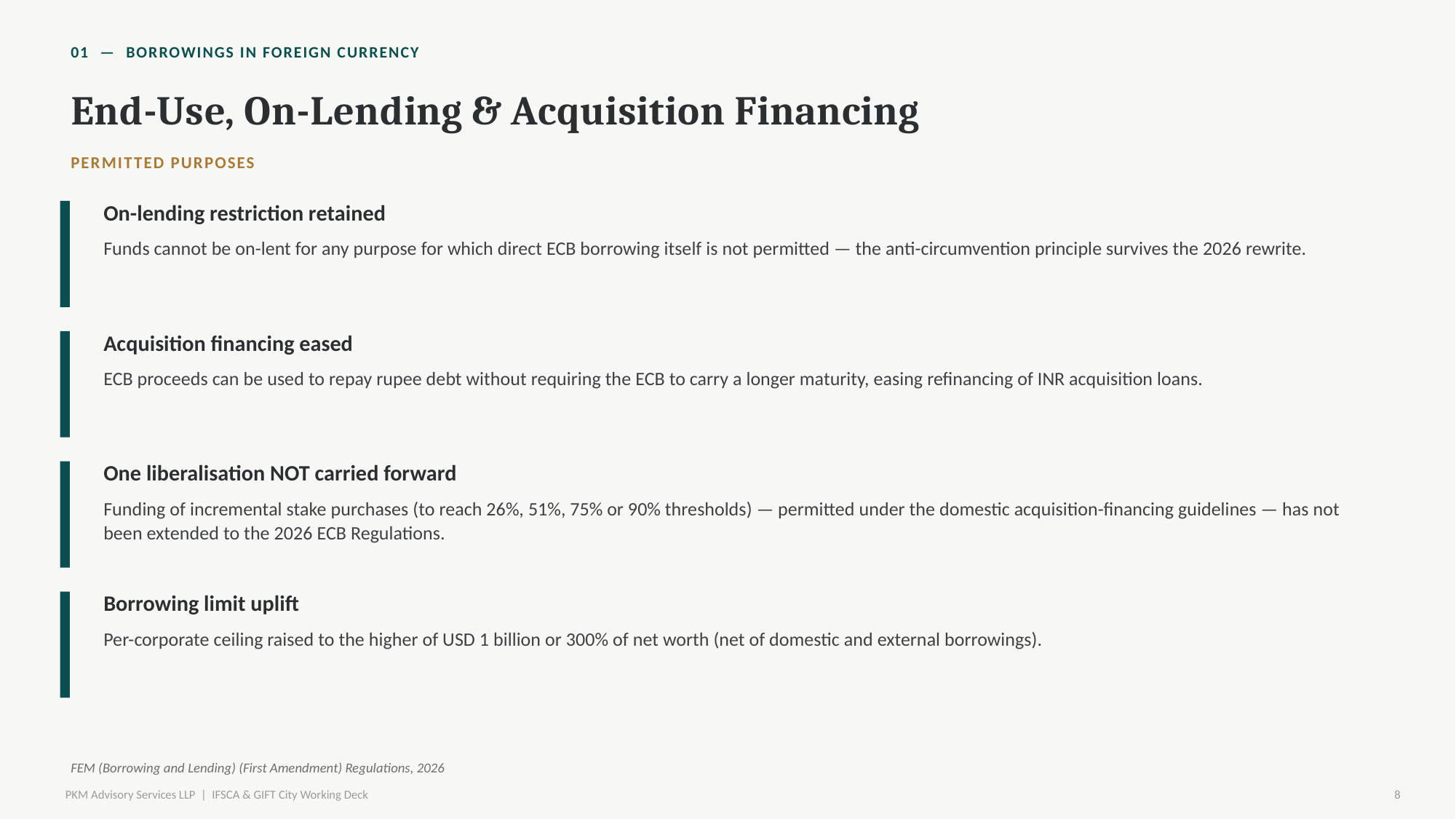

01  —  BORROWINGS IN FOREIGN CURRENCY
End-Use, On-Lending & Acquisition Financing
PERMITTED PURPOSES
On-lending restriction retained

Funds cannot be on-lent for any purpose for which direct ECB borrowing itself is not permitted — the anti-circumvention principle survives the 2026 rewrite.
Acquisition financing eased

ECB proceeds can be used to repay rupee debt without requiring the ECB to carry a longer maturity, easing refinancing of INR acquisition loans.
One liberalisation NOT carried forward

Funding of incremental stake purchases (to reach 26%, 51%, 75% or 90% thresholds) — permitted under the domestic acquisition-financing guidelines — has not been extended to the 2026 ECB Regulations.
Borrowing limit uplift

Per-corporate ceiling raised to the higher of USD 1 billion or 300% of net worth (net of domestic and external borrowings).
FEM (Borrowing and Lending) (First Amendment) Regulations, 2026
PKM Advisory Services LLP  |  IFSCA & GIFT City Working Deck
8